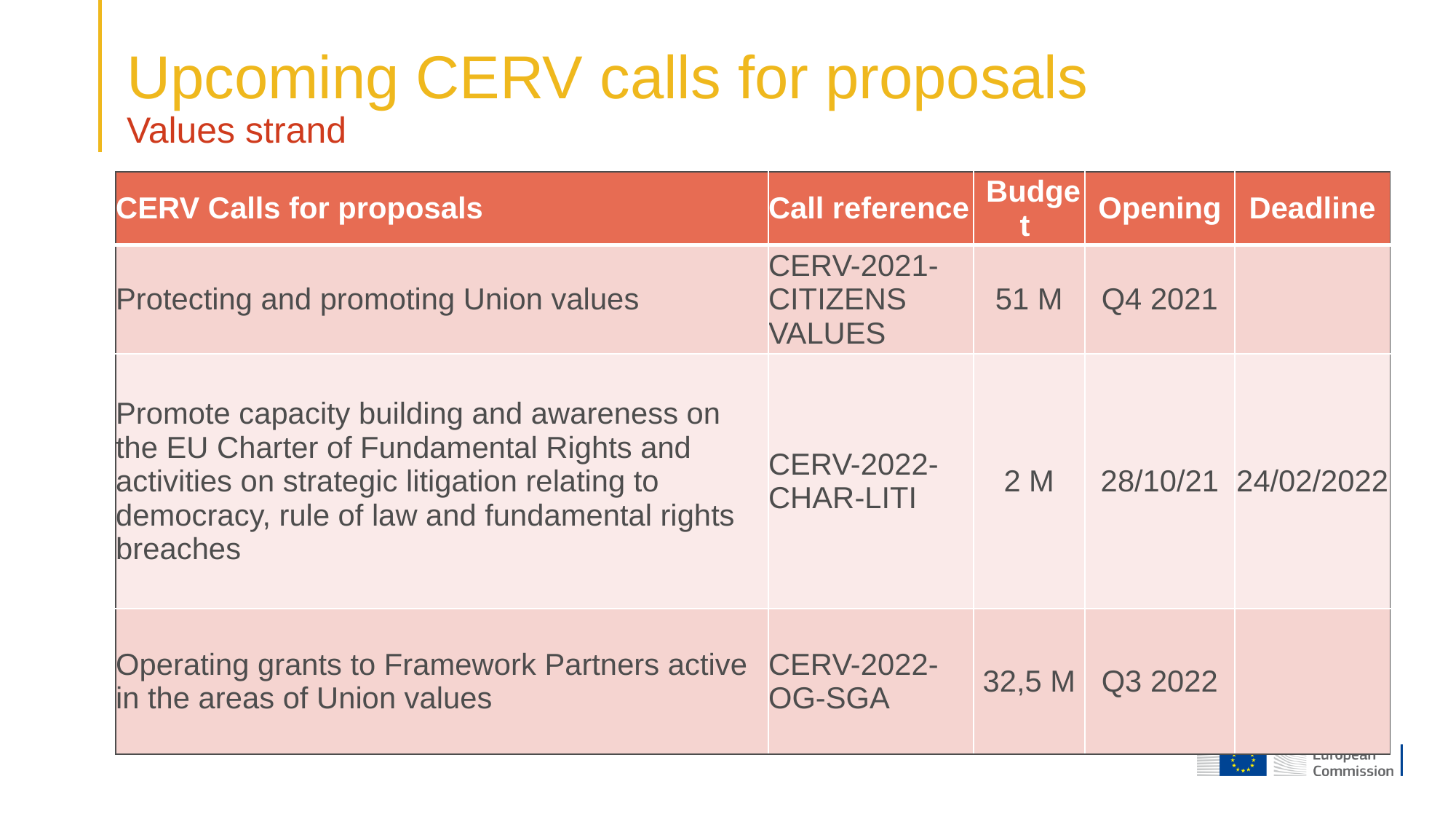

# Upcoming CERV calls for proposals Values strand
| CERV Calls for proposals | Call reference | Budget | Opening | Deadline |
| --- | --- | --- | --- | --- |
| Protecting and promoting Union values | CERV-2021-CITIZENS VALUES | 51 M | Q4 2021 |  |
| Promote capacity building and awareness on the EU Charter of Fundamental Rights and activities on strategic litigation relating to democracy, rule of law and fundamental rights breaches | CERV-2022-CHAR-LITI | 2 M | 28/10/21 | 24/02/2022 |
| Operating grants to Framework Partners active in the areas of Union values | CERV-2022-OG-SGA | 32,5 M | Q3 2022 |  |